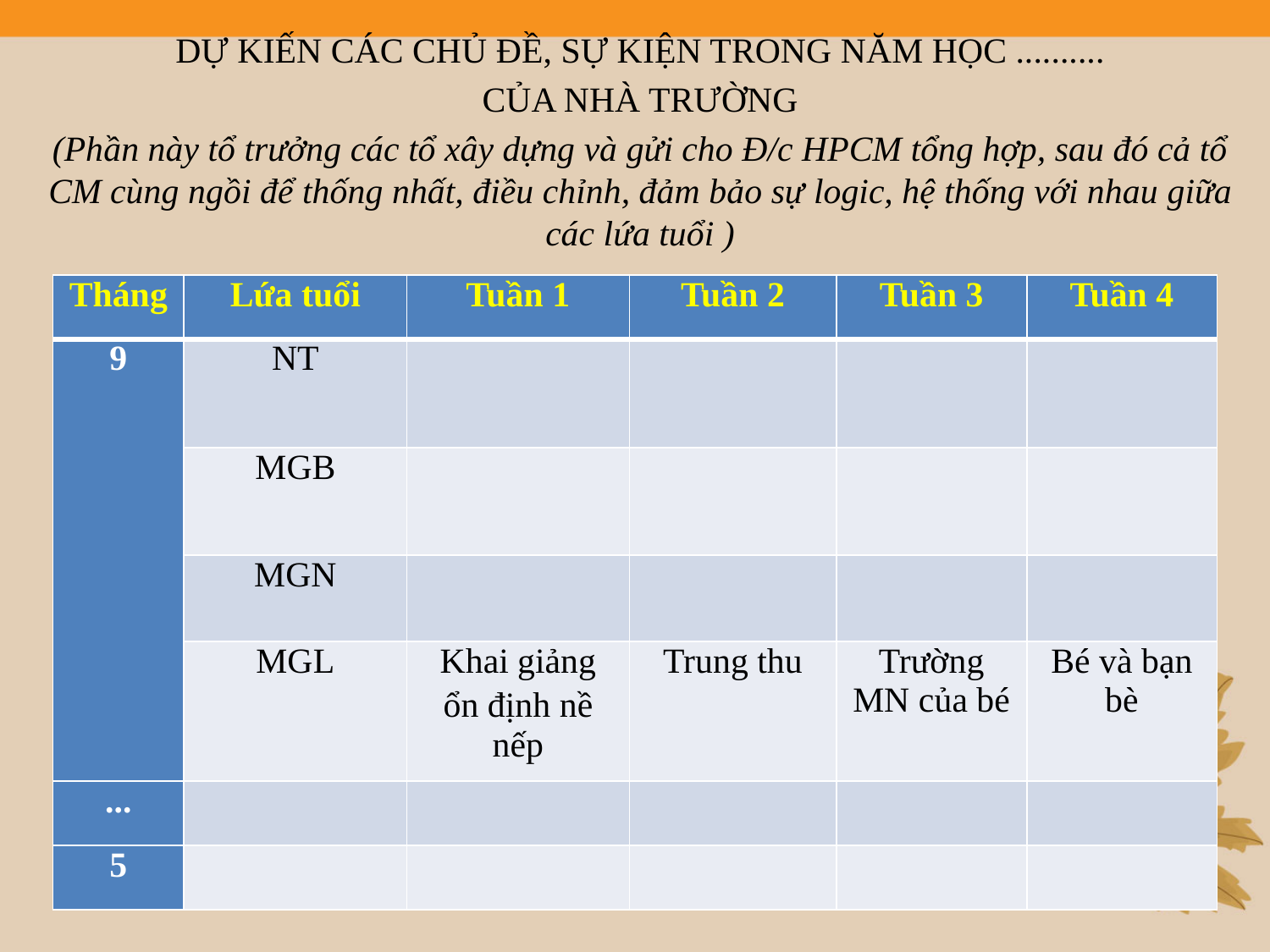

DỰ KIẾN CÁC CHỦ ĐỀ, SỰ KIỆN TRONG NĂM HỌC ..........
CỦA NHÀ TRƯỜNG
(Phần này tổ trưởng các tổ xây dựng và gửi cho Đ/c HPCM tổng hợp, sau đó cả tổ CM cùng ngồi để thống nhất, điều chỉnh, đảm bảo sự logic, hệ thống với nhau giữa các lứa tuổi )
| Tháng | Lứa tuổi | Tuần 1 | Tuần 2 | Tuần 3 | Tuần 4 |
| --- | --- | --- | --- | --- | --- |
| 9 | NT |  |  |  |  |
|  | MGB |  |  |  |  |
|  | MGN |  |  |  |  |
|  | MGL | Khai giảng ổn định nề nếp | Trung thu | Trường MN của bé | Bé và bạn bè |
| ... |  |  |  |  |  |
| 5 |  |  |  |  |  |